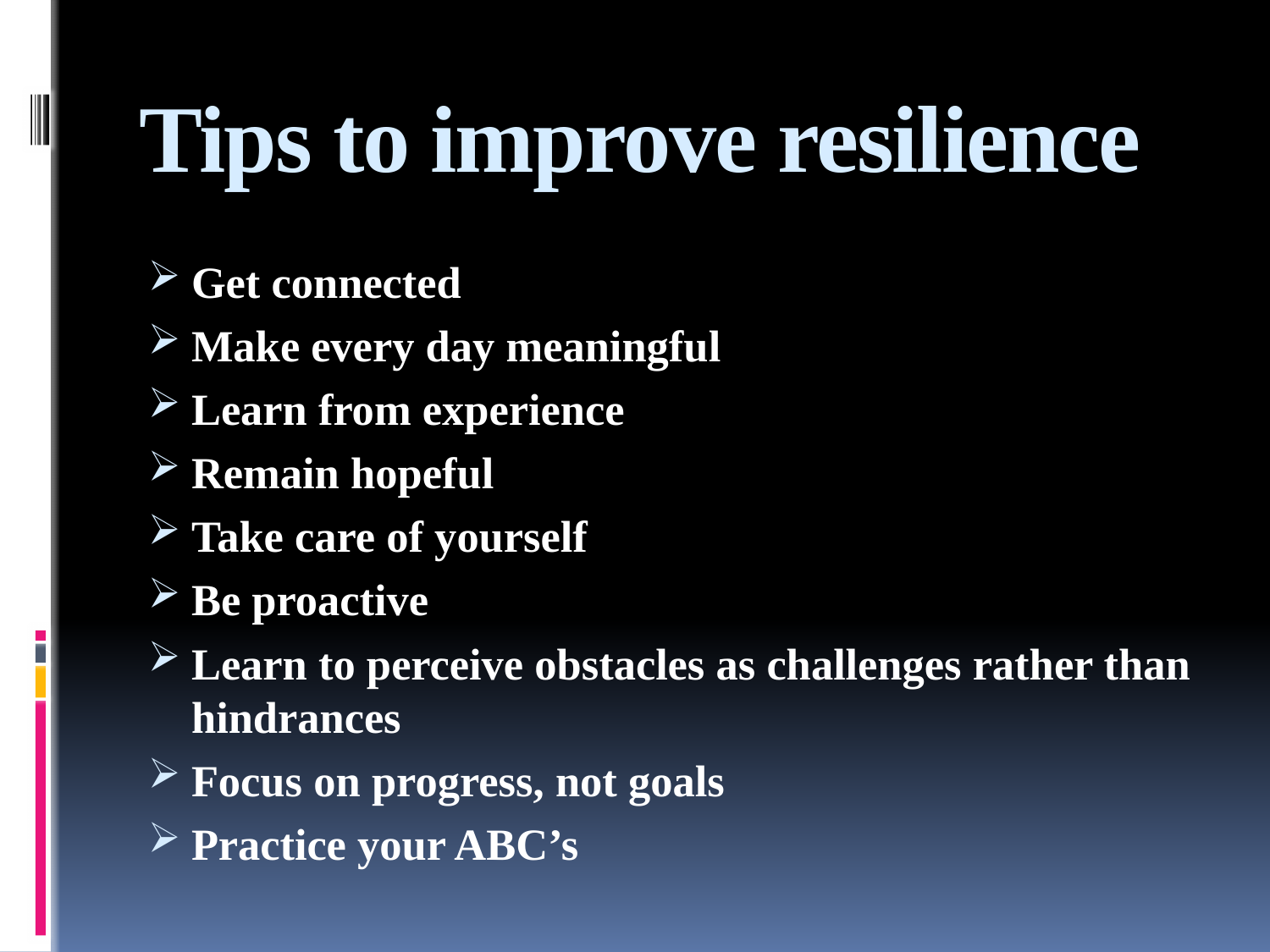

# Tips to improve resilience
Get connected
Make every day meaningful
Learn from experience
Remain hopeful
Take care of yourself
Be proactive
Learn to perceive obstacles as challenges rather than hindrances
Focus on progress, not goals
Practice your ABC’s